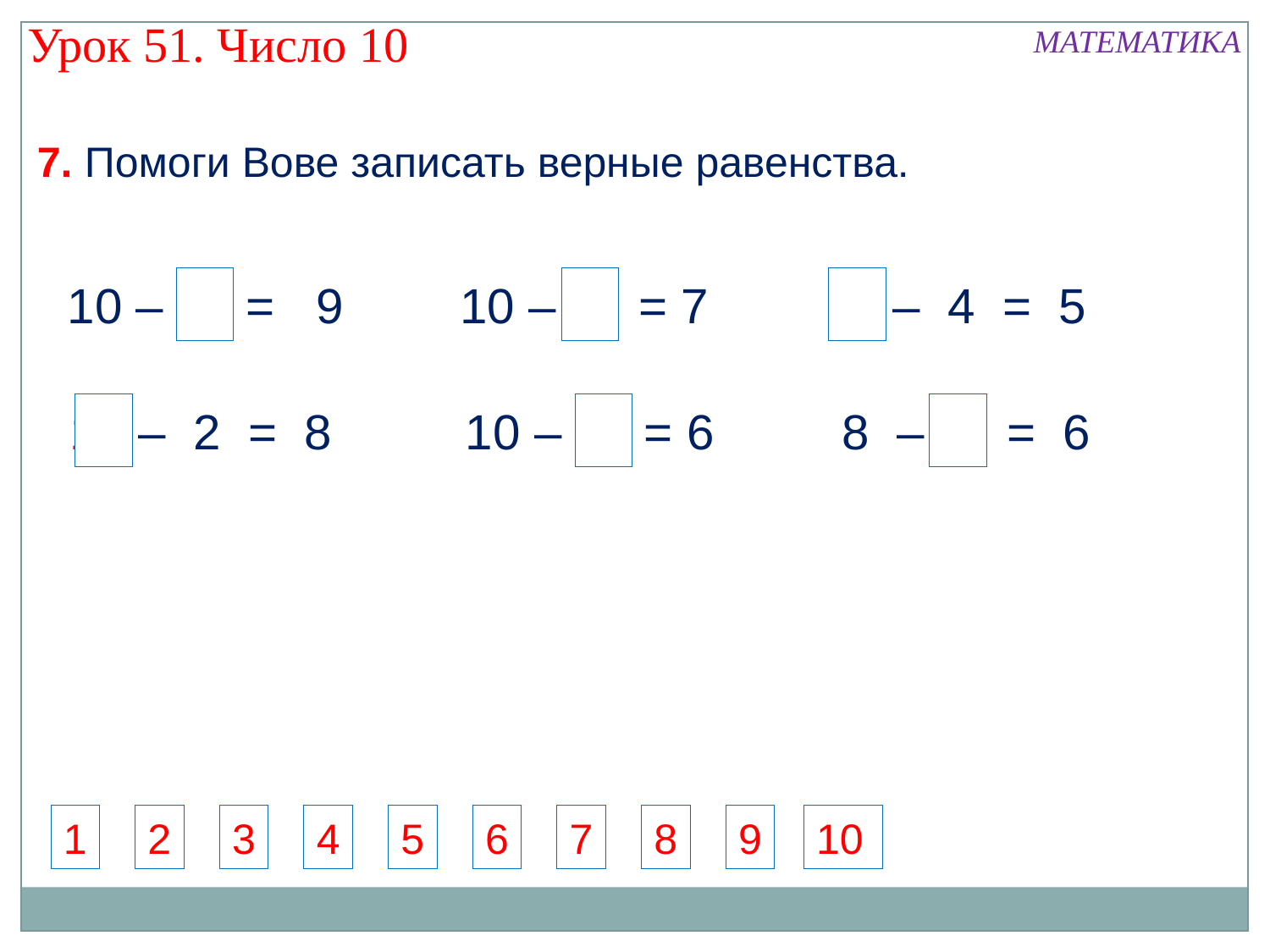

Урок 51. Число 10
МАТЕМАТИКА
7. Помоги Вове записать верные равенства.
10 –  1  =   9

10 – 3   = 7

 9  –  4  =  5

10 –  2  =  8

10 –  4  = 6

8  –  2  =  6

1
2
3
4
5
6
7
8
9
10